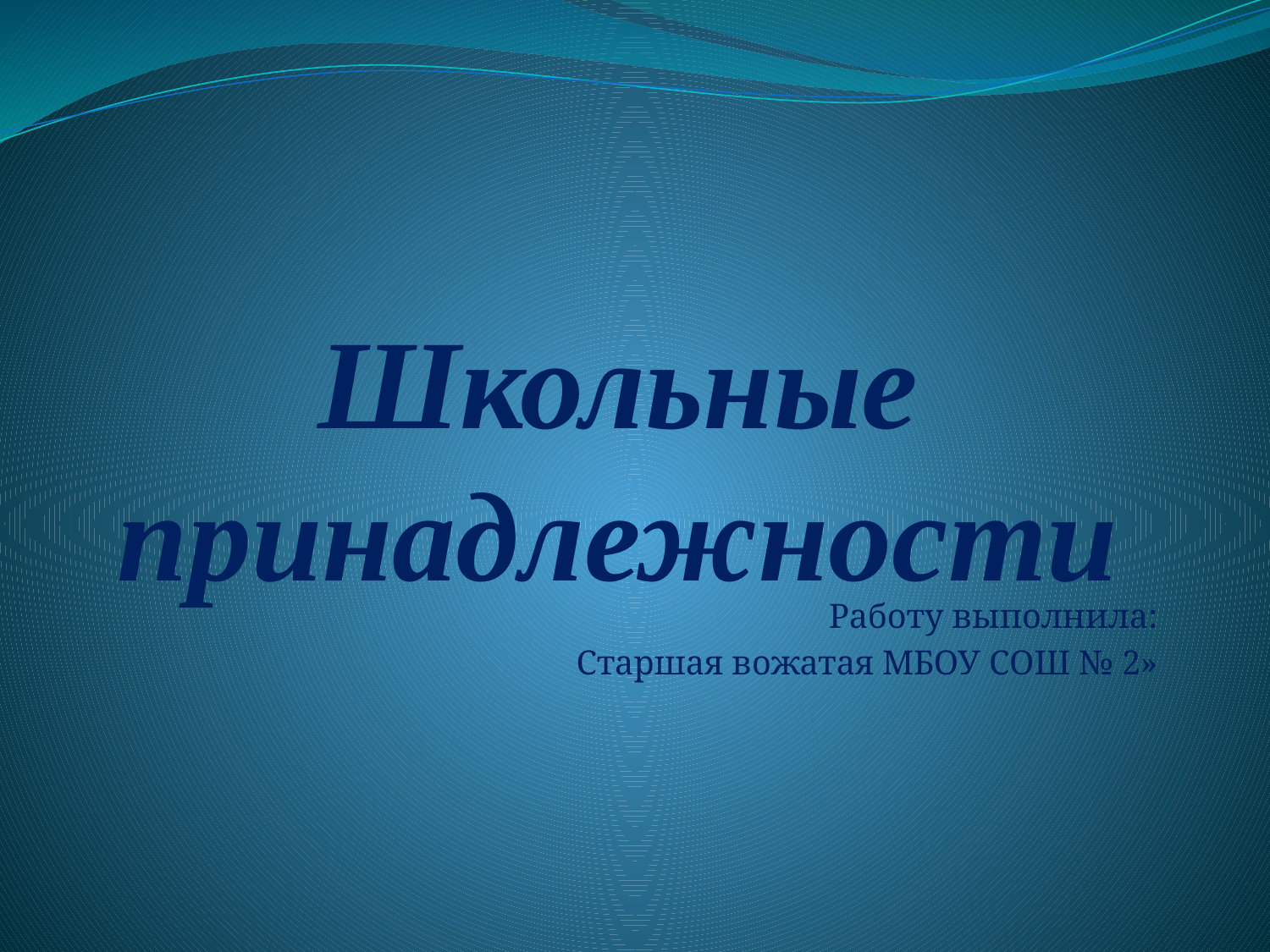

# Школьные принадлежности

Работу выполнила:
Старшая вожатая МБОУ СОШ № 2»